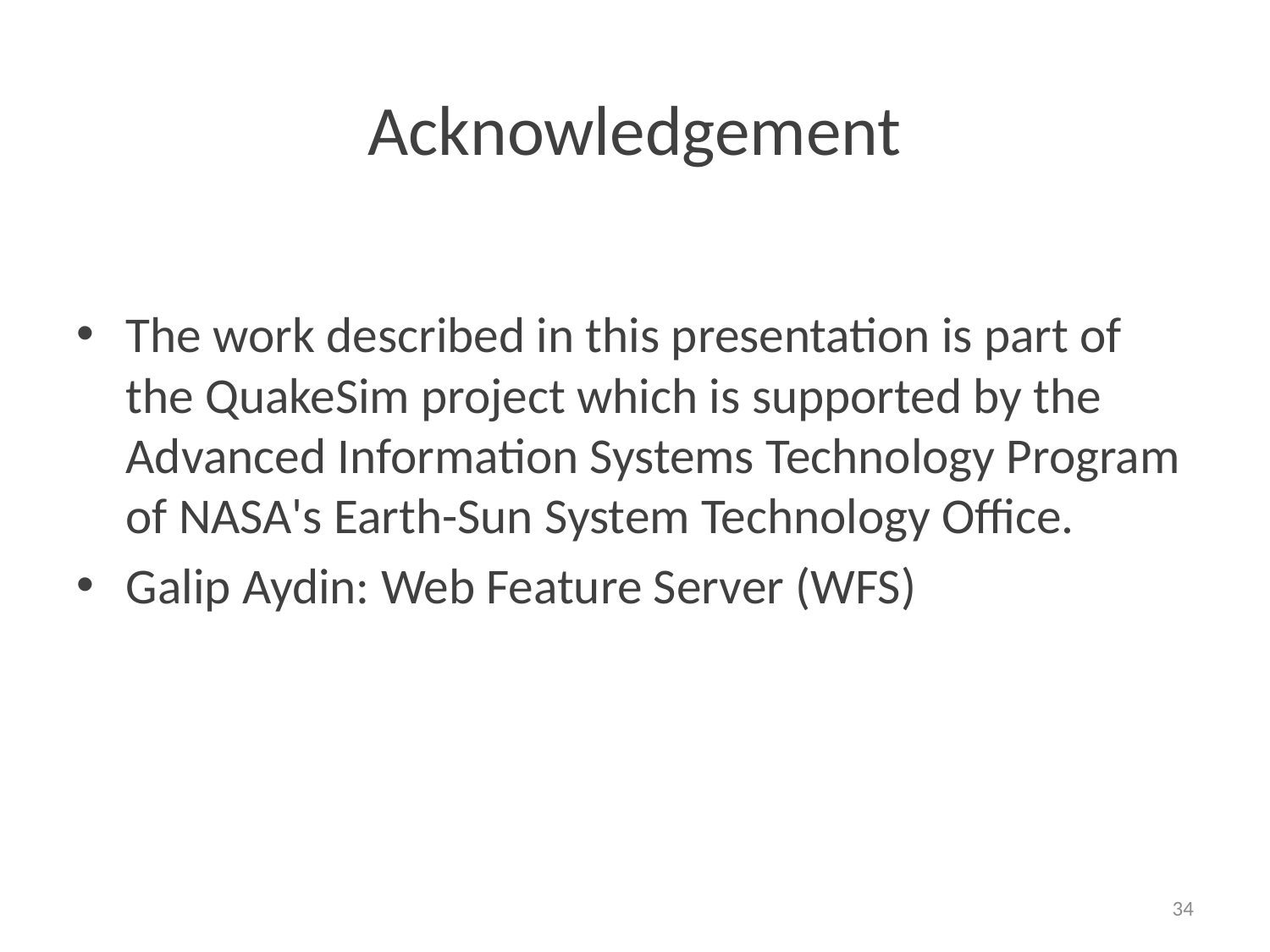

# Acknowledgement
The work described in this presentation is part of the QuakeSim project which is supported by the Advanced Information Systems Technology Program of NASA's Earth-Sun System Technology Office.
Galip Aydin: Web Feature Server (WFS)
34